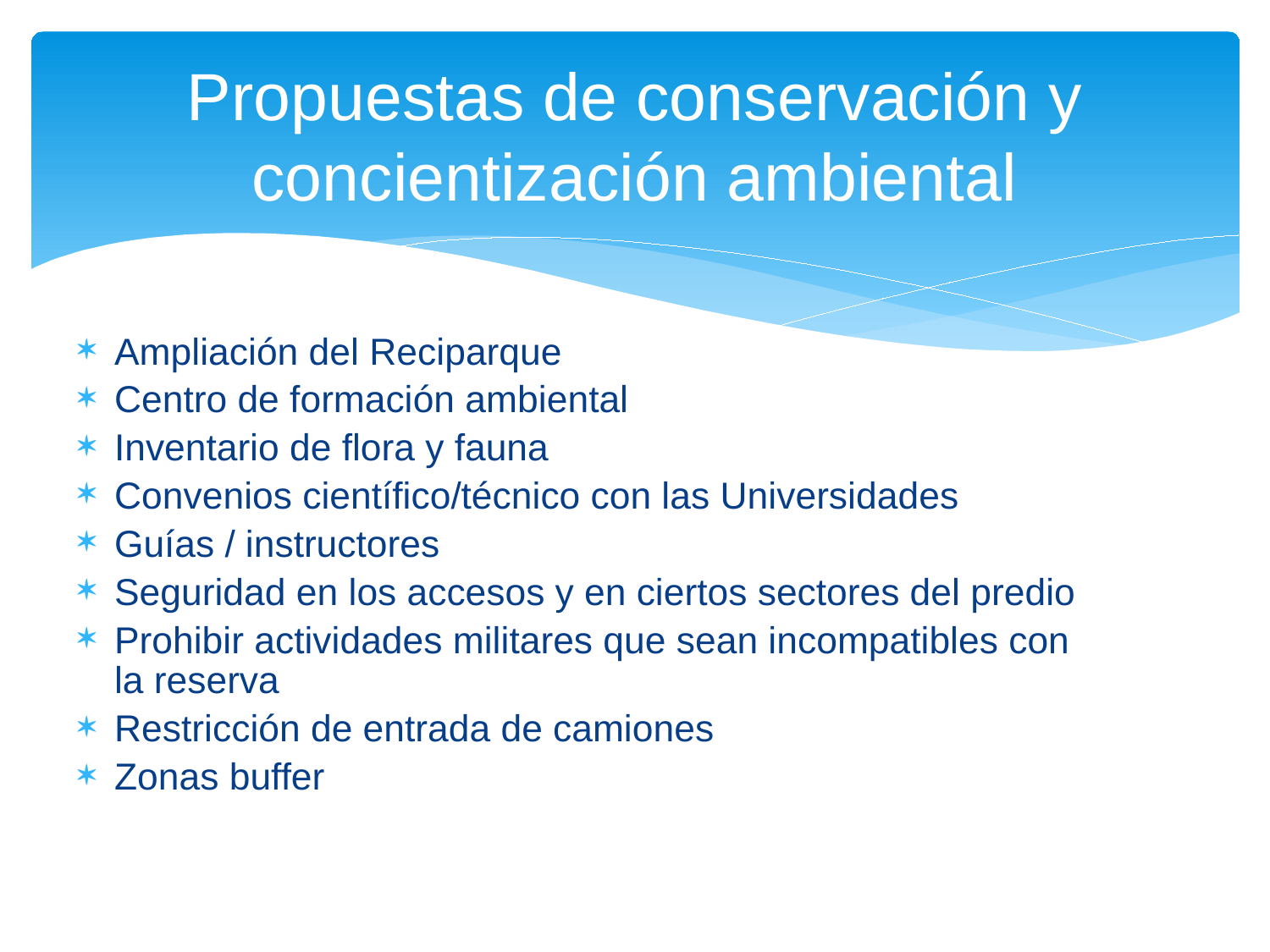

# Propuestas de conservación y concientización ambiental
Ampliación del Reciparque
Centro de formación ambiental
Inventario de flora y fauna
Convenios científico/técnico con las Universidades
Guías / instructores
Seguridad en los accesos y en ciertos sectores del predio
Prohibir actividades militares que sean incompatibles con la reserva
Restricción de entrada de camiones
Zonas buffer